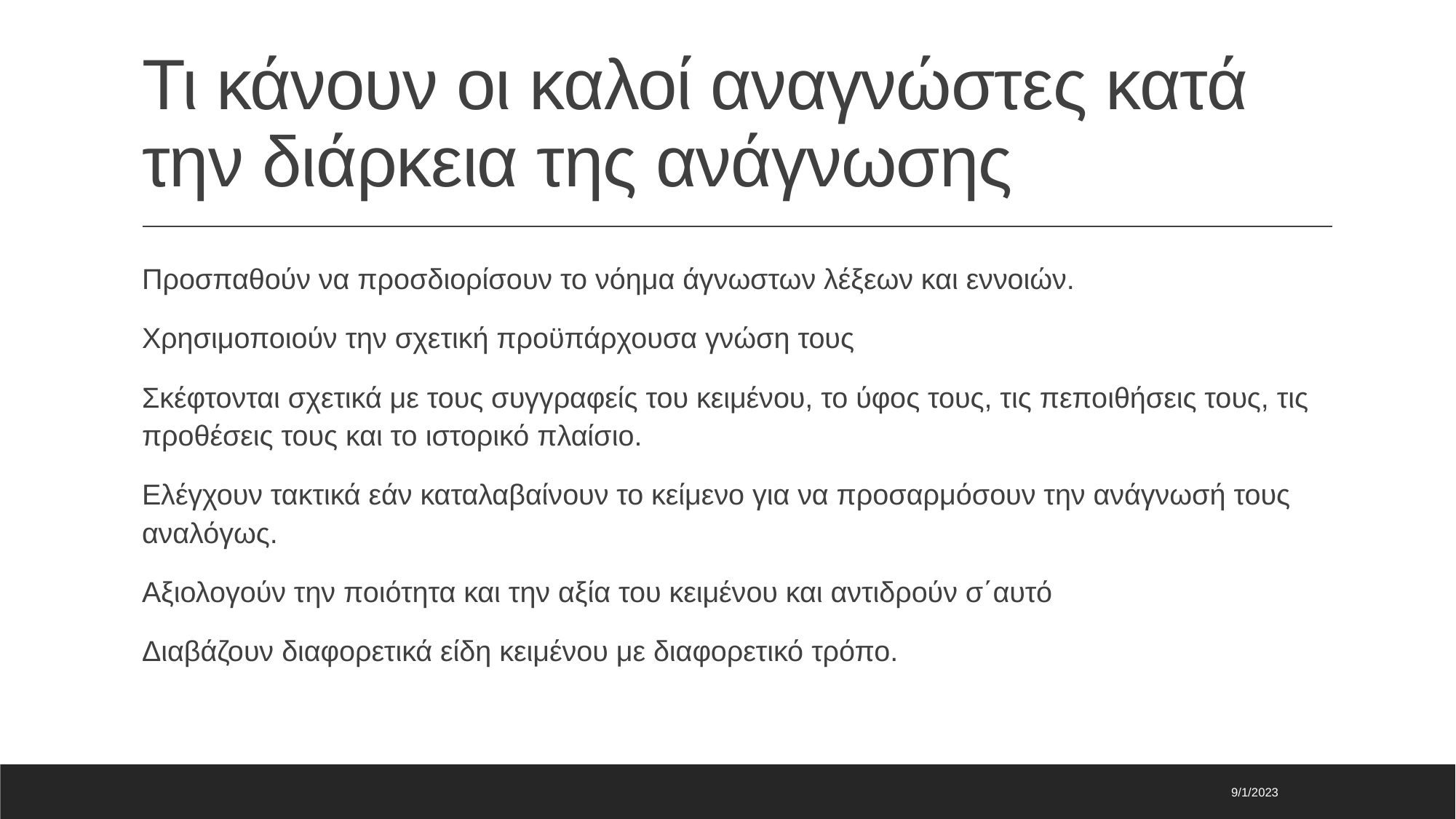

# Τι κάνουν οι καλοί αναγνώστες κατά την διάρκεια της ανάγνωσης
Προσπαθούν να προσδιορίσουν το νόημα άγνωστων λέξεων και εννοιών.
Χρησιμοποιούν την σχετική προϋπάρχουσα γνώση τους
Σκέφτονται σχετικά με τους συγγραφείς του κειμένου, το ύφος τους, τις πεποιθήσεις τους, τις προθέσεις τους και το ιστορικό πλαίσιο.
Ελέγχουν τακτικά εάν καταλαβαίνουν το κείμενο για να προσαρμόσουν την ανάγνωσή τους αναλόγως.
Αξιολογούν την ποιότητα και την αξία του κειμένου και αντιδρούν σ΄αυτό
Διαβάζουν διαφορετικά είδη κειμένου με διαφορετικό τρόπο.

9/1/2023